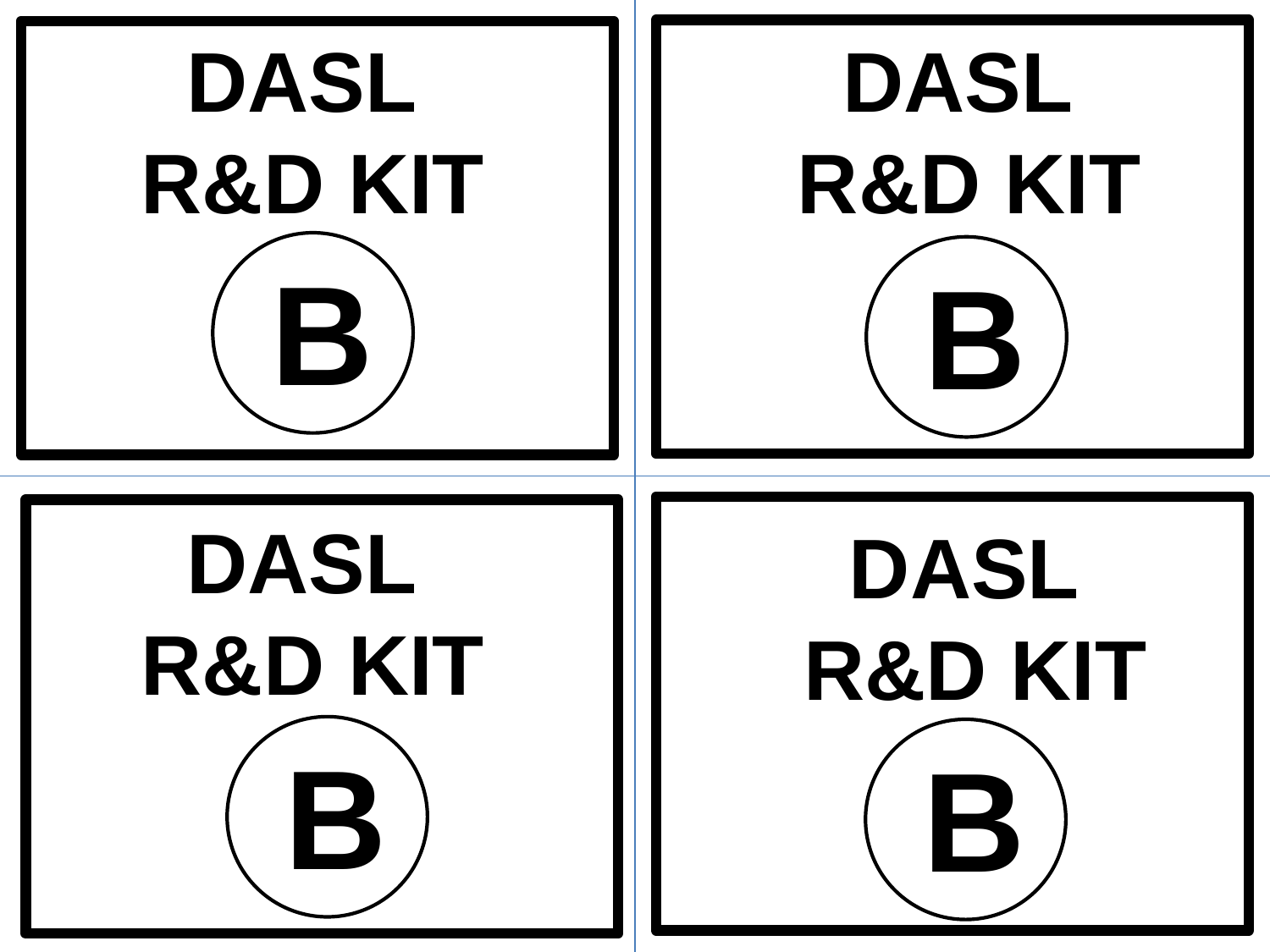

DASL
R&D KIT
DASL
R&D KIT

B

B

DASL
R&D KIT
DASL
R&D KIT

B

B